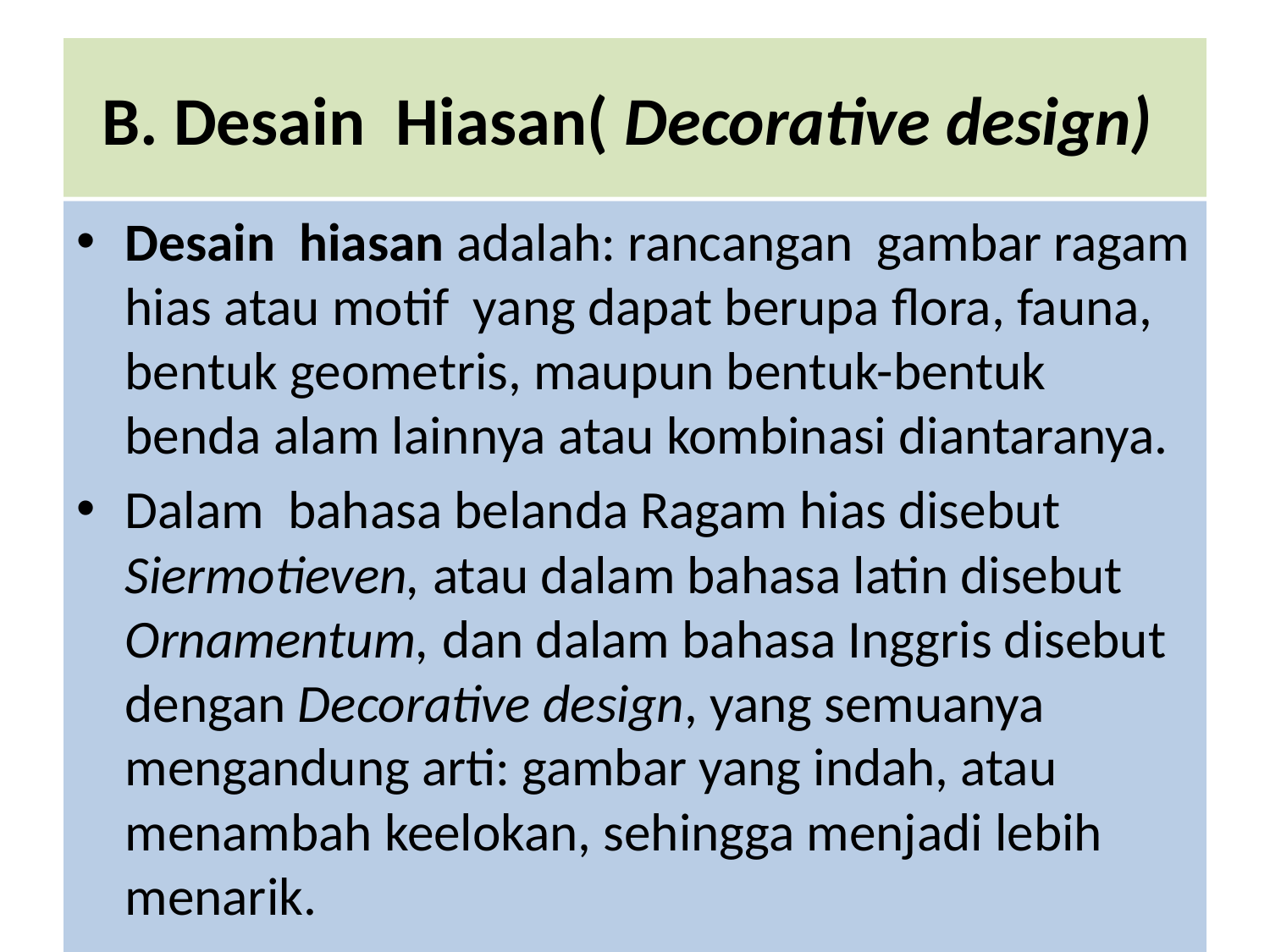

# B. Desain  Hiasan( Decorative design)
Desain  hiasan adalah: rancangan  gambar ragam hias atau motif  yang dapat berupa flora, fauna, bentuk geometris, maupun bentuk-bentuk benda alam lainnya atau kombinasi diantaranya.
Dalam  bahasa belanda Ragam hias disebut Siermotieven, atau dalam bahasa latin disebut Ornamentum, dan dalam bahasa Inggris disebut dengan Decorative design, yang semuanya mengandung arti: gambar yang indah, atau menambah keelokan, sehingga menjadi lebih menarik.